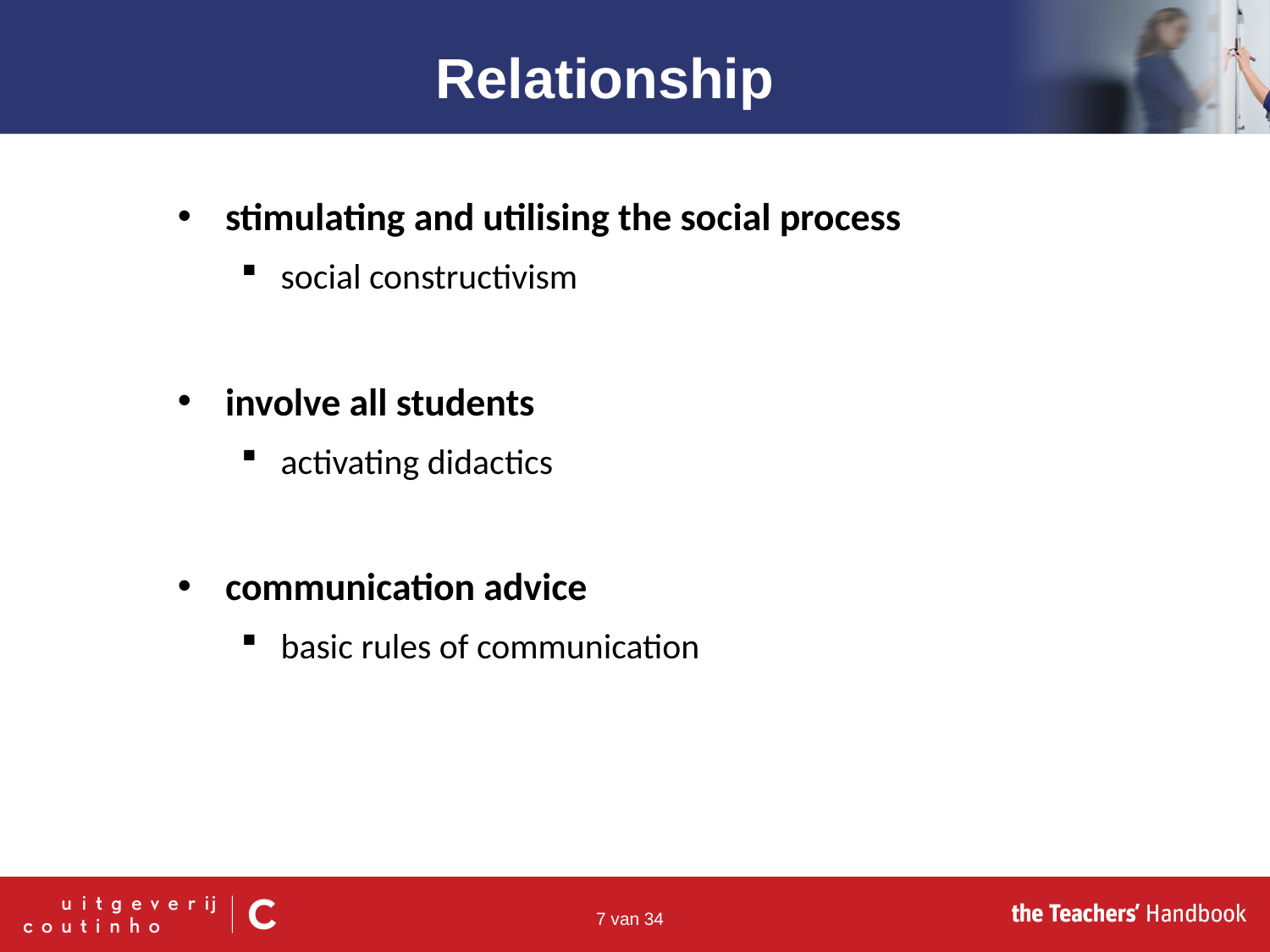

Relationship
stimulating and utilising the social process
social constructivism

involve all students
activating didactics

communication advice
basic rules of communication